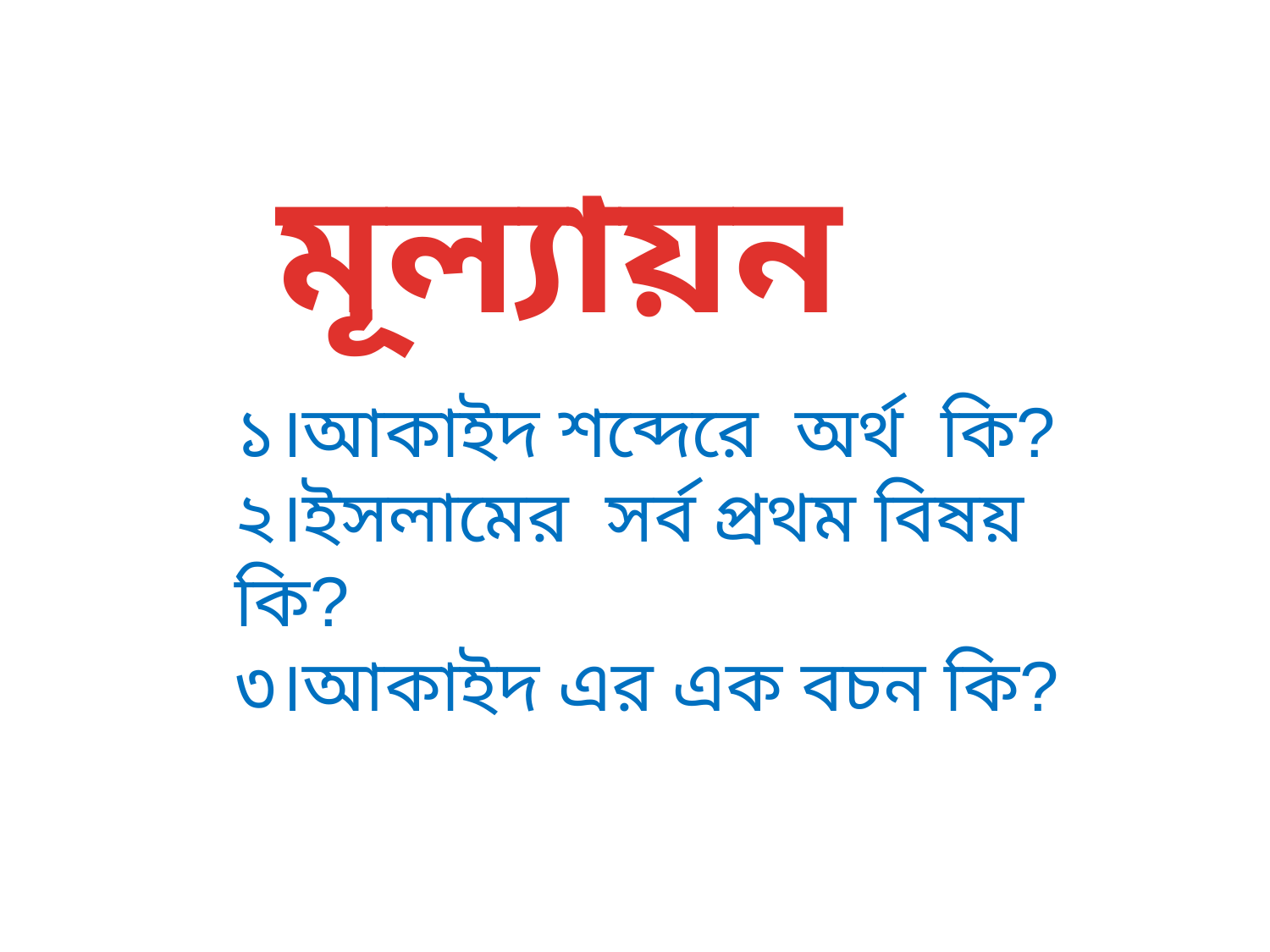

মূল্যায়ন
১।আকাইদ শব্দেরে  অর্থ  কি?
২।ইসলামের  সর্ব প্রথম বিষয়  কি?
৩।আকাইদ এর এক বচন কি?